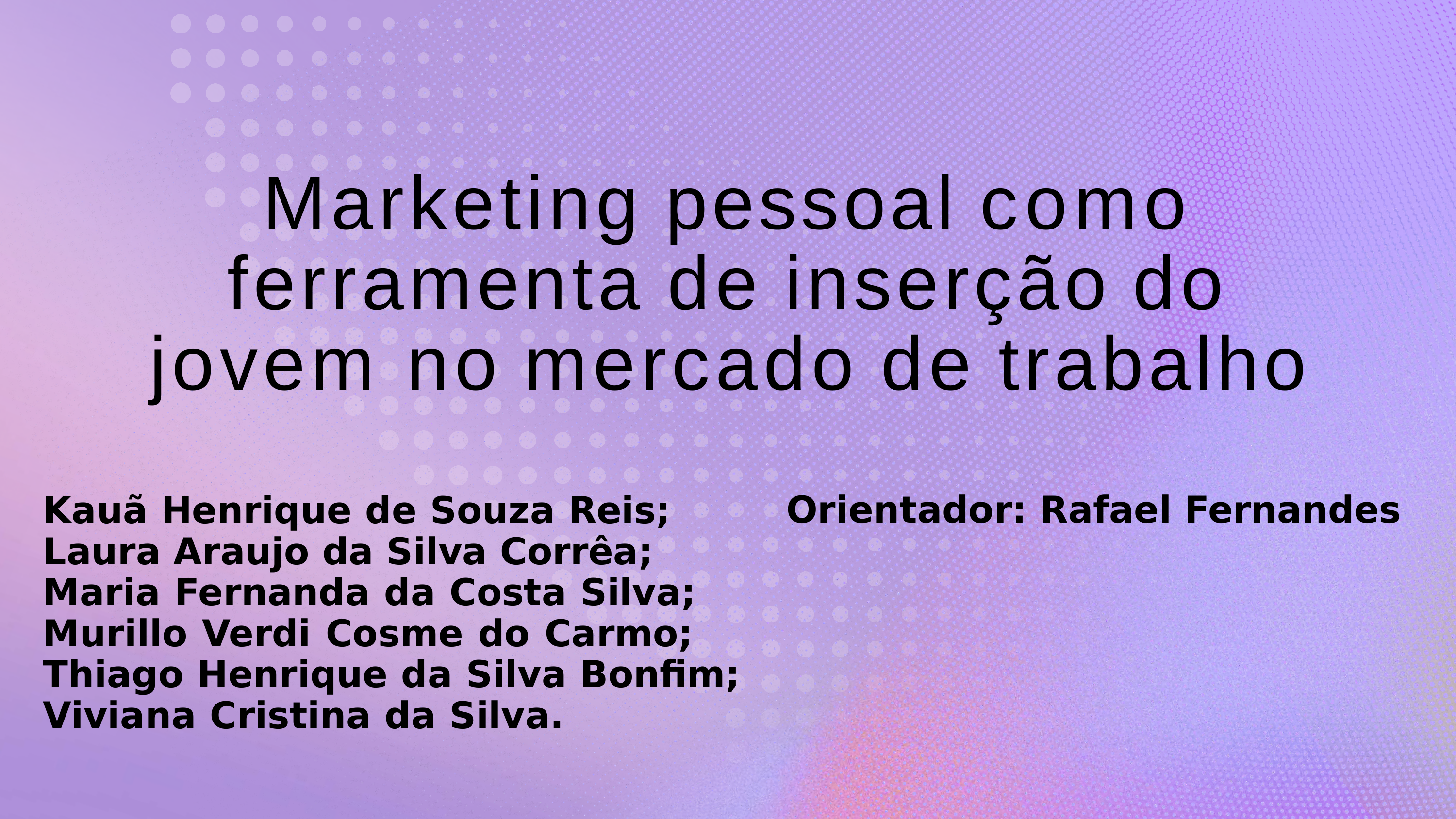

# Marketing pessoal como ferramenta de inserção do jovem no mercado de trabalho
Kauã Henrique de Souza Reis; Laura Araujo da Silva Corrêa; Maria Fernanda da Costa Silva; Murillo Verdi Cosme do Carmo; Thiago Henrique da Silva Bonfim; Viviana Cristina da Silva.
Orientador: Rafael Fernandes